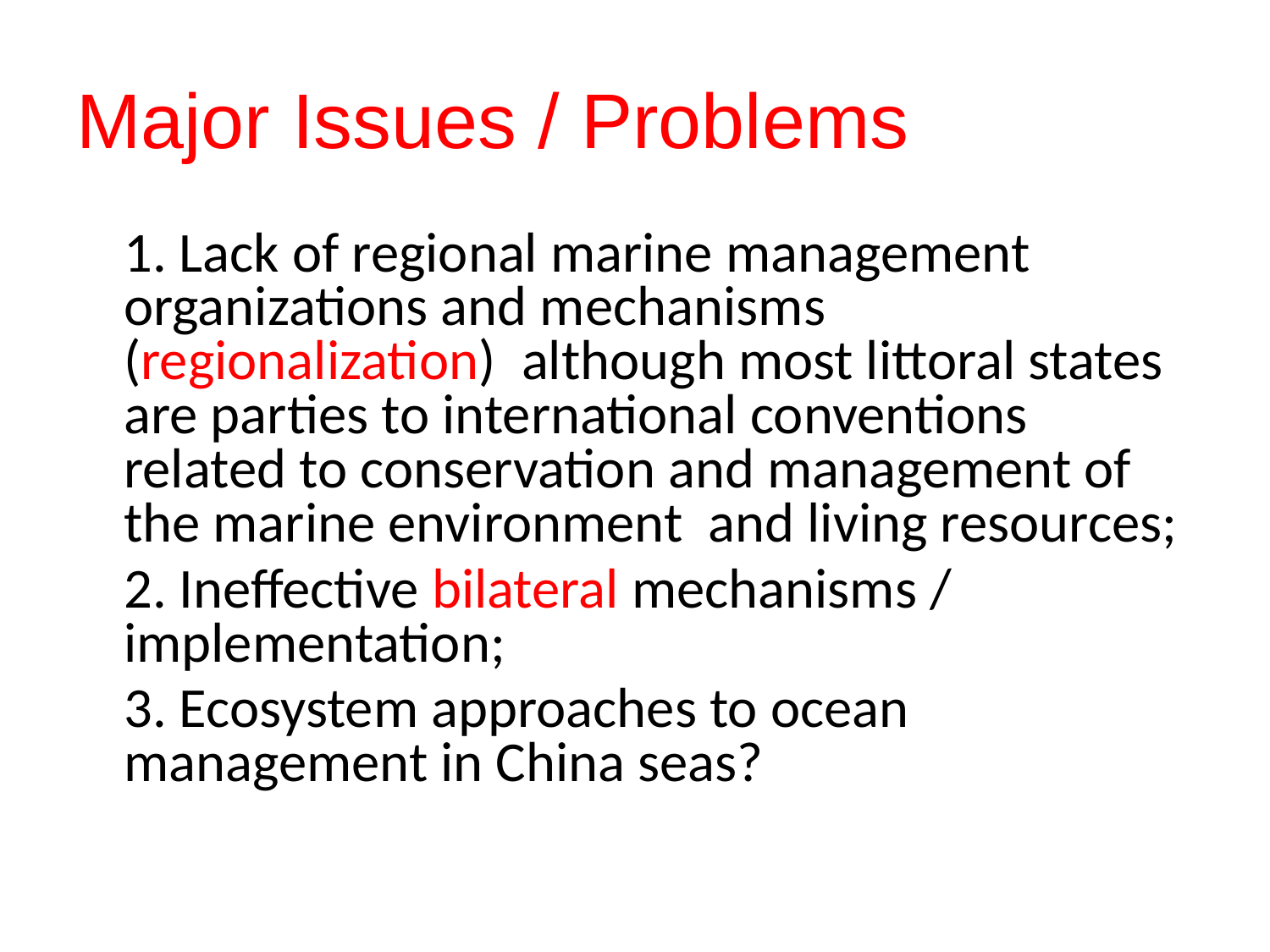

Major Issues / Problems
	1. Lack of regional marine management organizations and mechanisms (regionalization)  although most littoral states are parties to international conventions related to conservation and management of the marine environment  and living resources;
	2. Ineffective bilateral mechanisms / implementation;
   	3. Ecosystem approaches to ocean management in China seas?